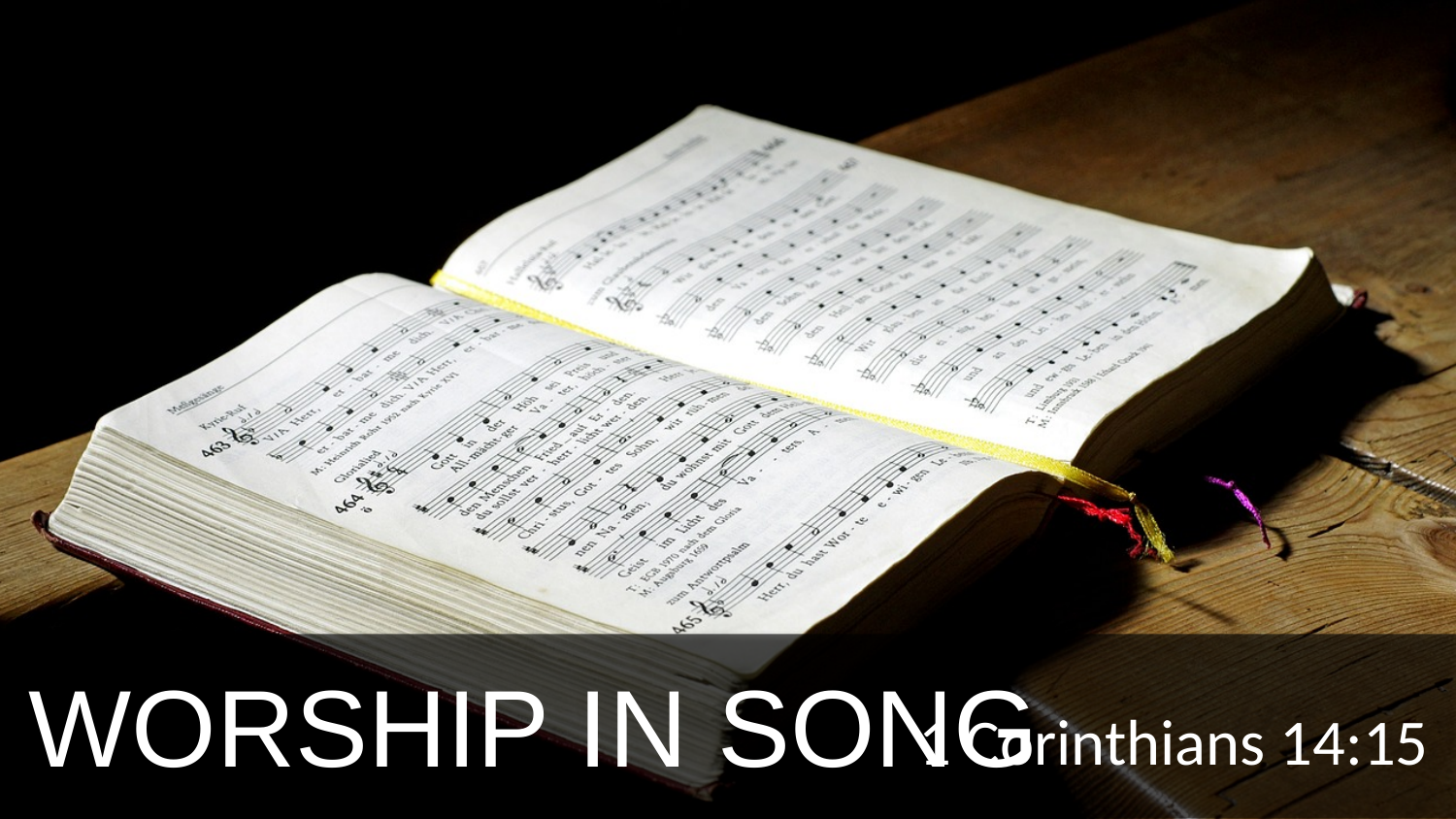

# Worship in Song
1 Corinthians 14:15